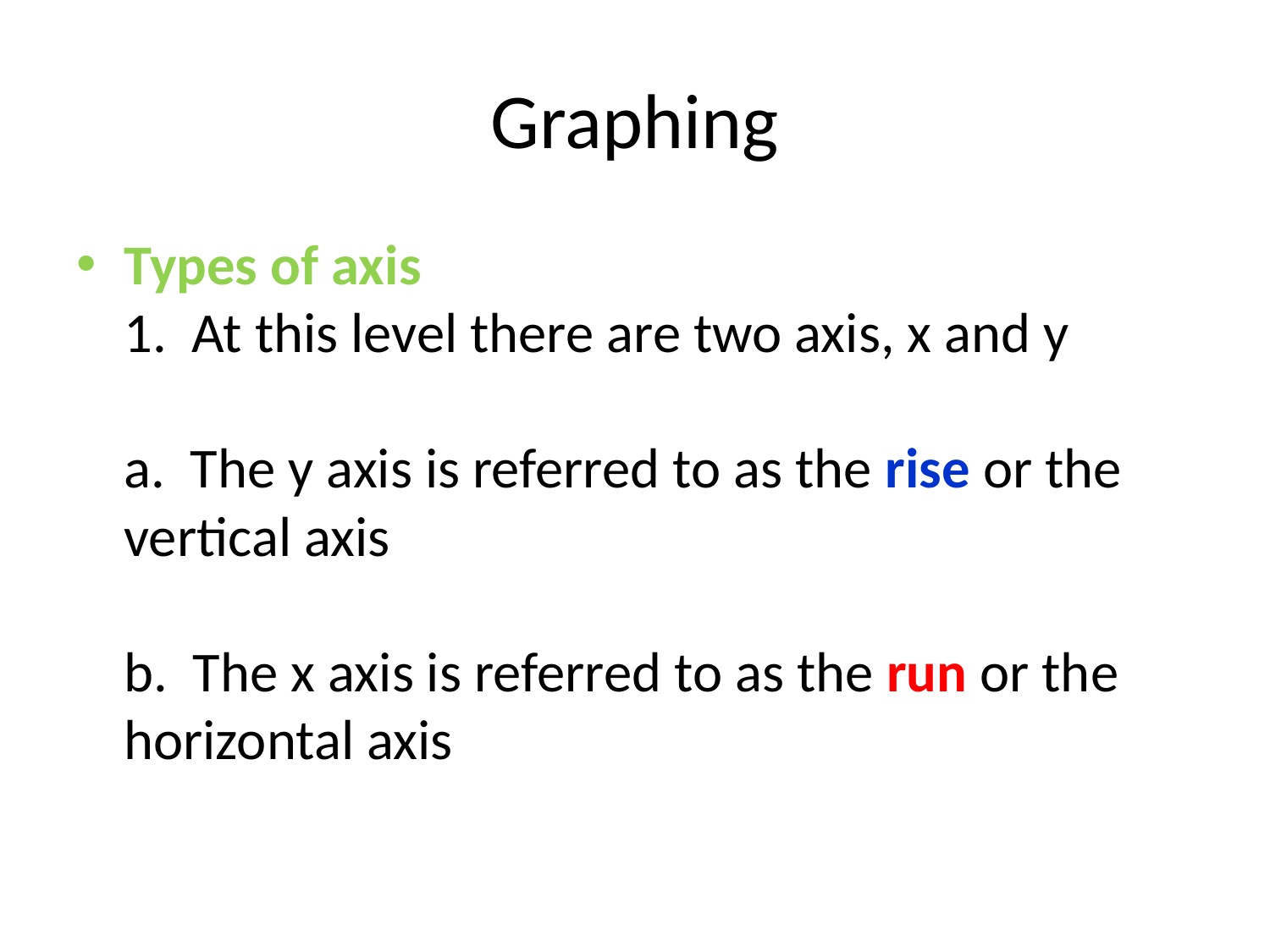

# Graphing
Types of axis
1.  At this level there are two axis, x and y
a.  The y axis is referred to as the rise or the vertical axis
b.  The x axis is referred to as the run or the horizontal axis